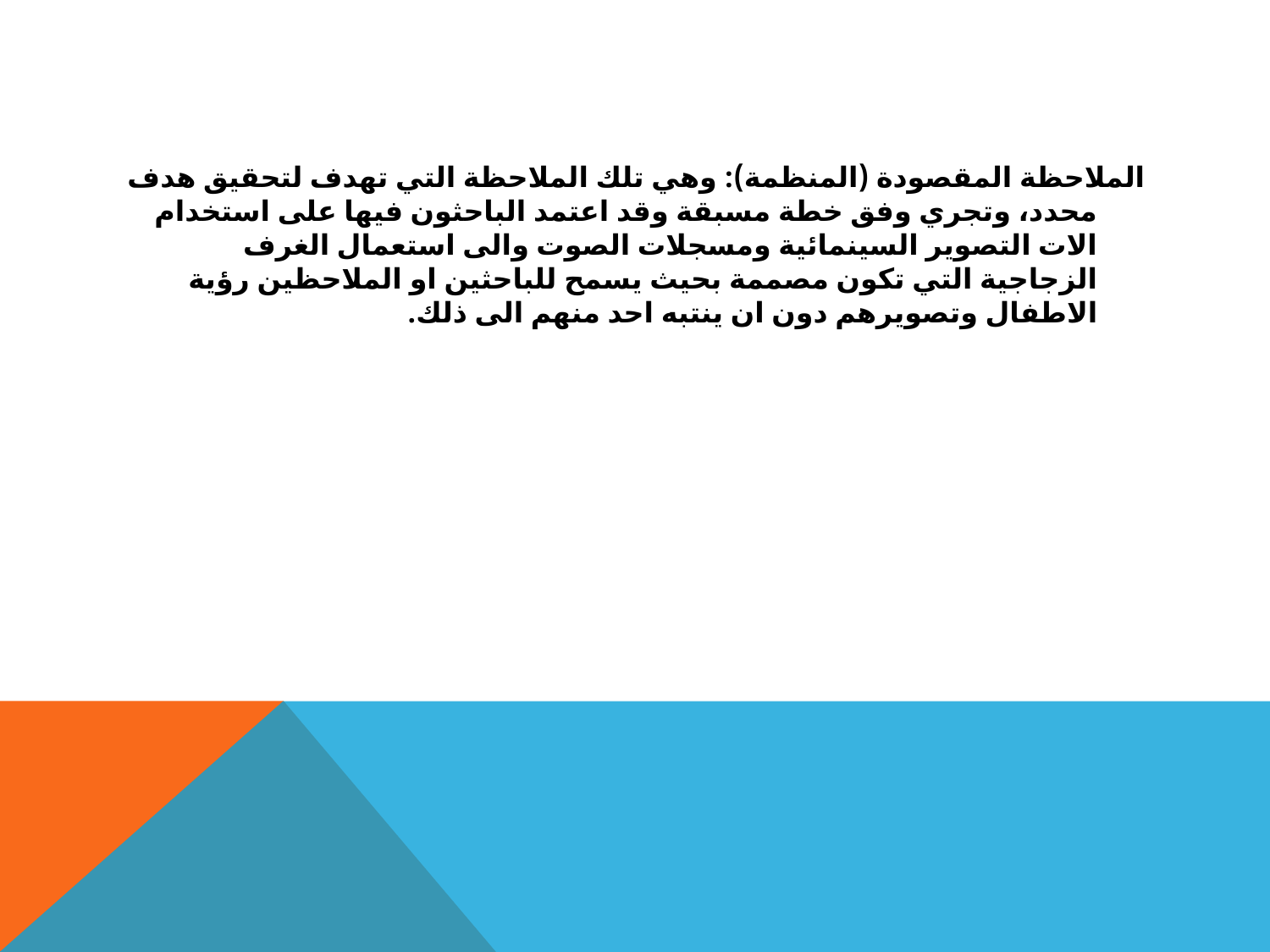

#
الملاحظة المقصودة (المنظمة): وهي تلك الملاحظة التي تهدف لتحقيق هدف محدد، وتجري وفق خطة مسبقة وقد اعتمد الباحثون فيها على استخدام الات التصوير السينمائية ومسجلات الصوت والى استعمال الغرف الزجاجية التي تكون مصممة بحيث يسمح للباحثين او الملاحظين رؤية الاطفال وتصويرهم دون ان ينتبه احد منهم الى ذلك.